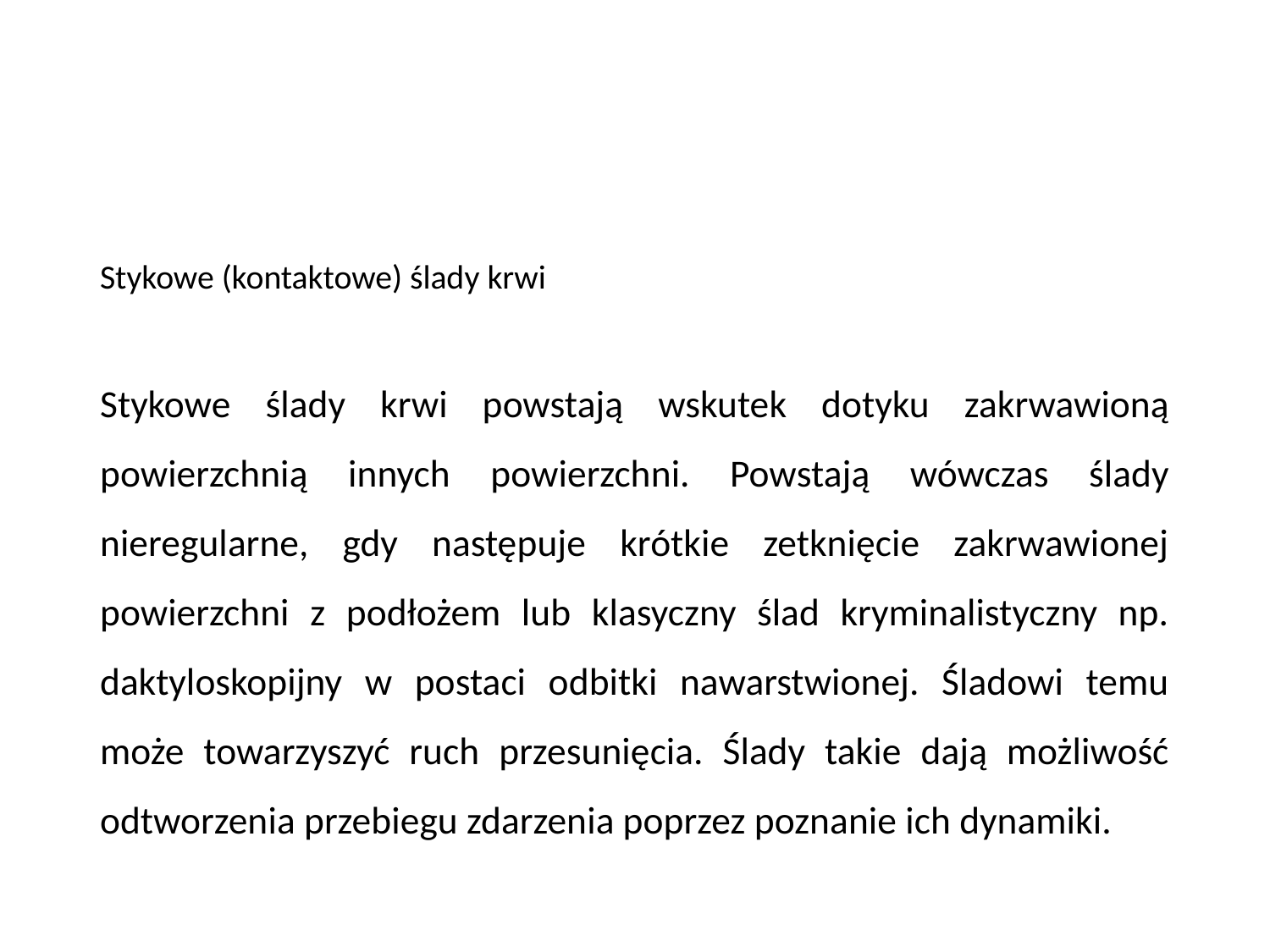

Stykowe (kontaktowe) ślady krwi

Stykowe ślady krwi powstają wskutek dotyku zakrwawioną powierzchnią innych powierzchni. Powstają wówczas ślady nieregularne, gdy następuje krótkie zetknięcie zakrwawionej powierzchni z podłożem lub klasyczny ślad kryminalistyczny np. daktyloskopijny w postaci odbitki nawarstwionej. Śladowi temu może towarzyszyć ruch przesunięcia. Ślady takie dają możliwość odtworzenia przebiegu zdarzenia poprzez poznanie ich dynamiki.